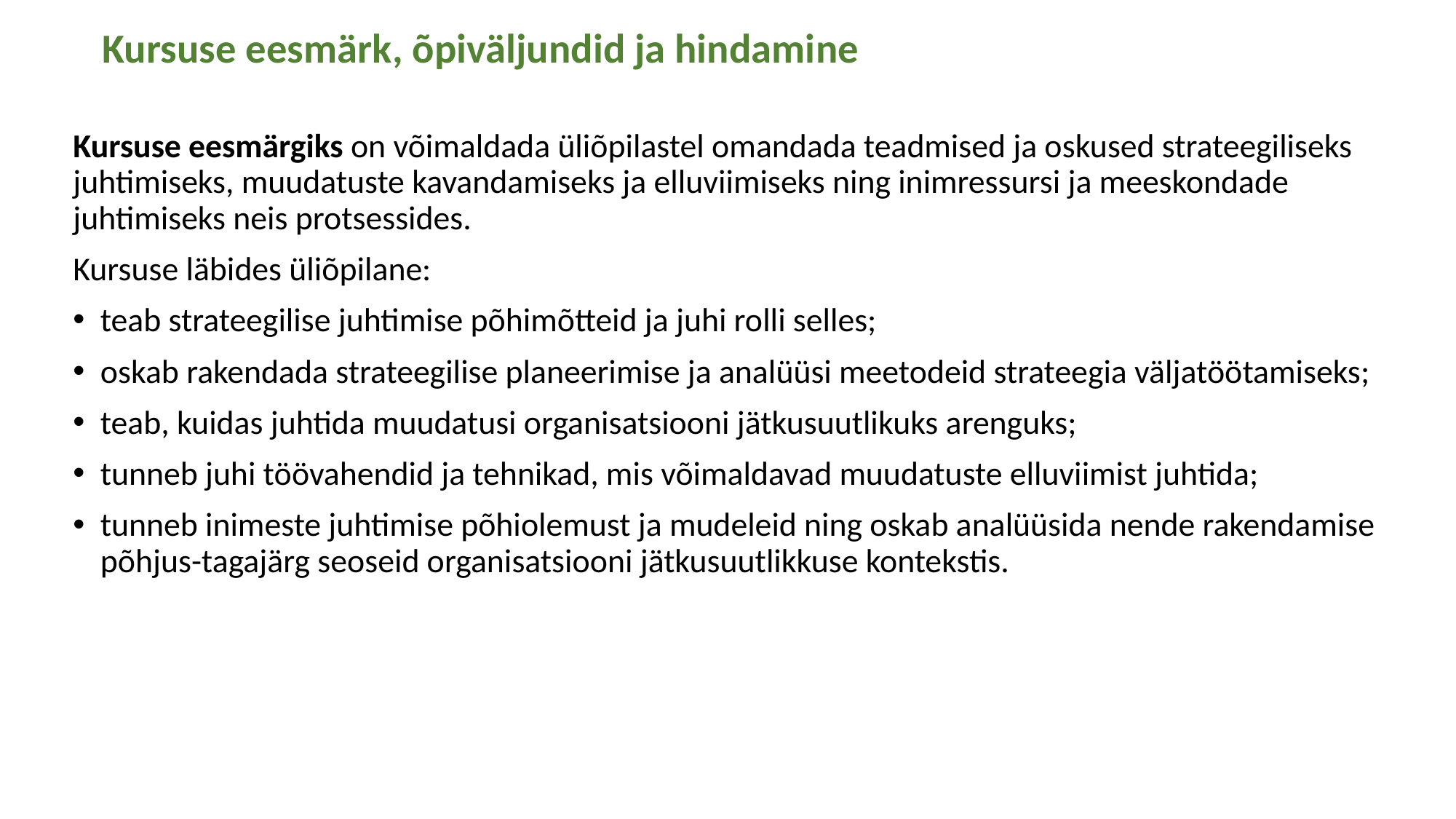

# Kursuse eesmärk, õpiväljundid ja hindamine
Kursuse eesmärgiks on võimaldada üliõpilastel omandada teadmised ja oskused strateegiliseks juhtimiseks, muudatuste kavandamiseks ja elluviimiseks ning inimressursi ja meeskondade juhtimiseks neis protsessides.
Kursuse läbides üliõpilane:
teab strateegilise juhtimise põhimõtteid ja juhi rolli selles;
oskab rakendada strateegilise planeerimise ja analüüsi meetodeid strateegia väljatöötamiseks;
teab, kuidas juhtida muudatusi organisatsiooni jätkusuutlikuks arenguks;
tunneb juhi töövahendid ja tehnikad, mis võimaldavad muudatuste elluviimist juhtida;
tunneb inimeste juhtimise põhiolemust ja mudeleid ning oskab analüüsida nende rakendamise põhjus-tagajärg seoseid organisatsiooni jätkusuutlikkuse kontekstis.